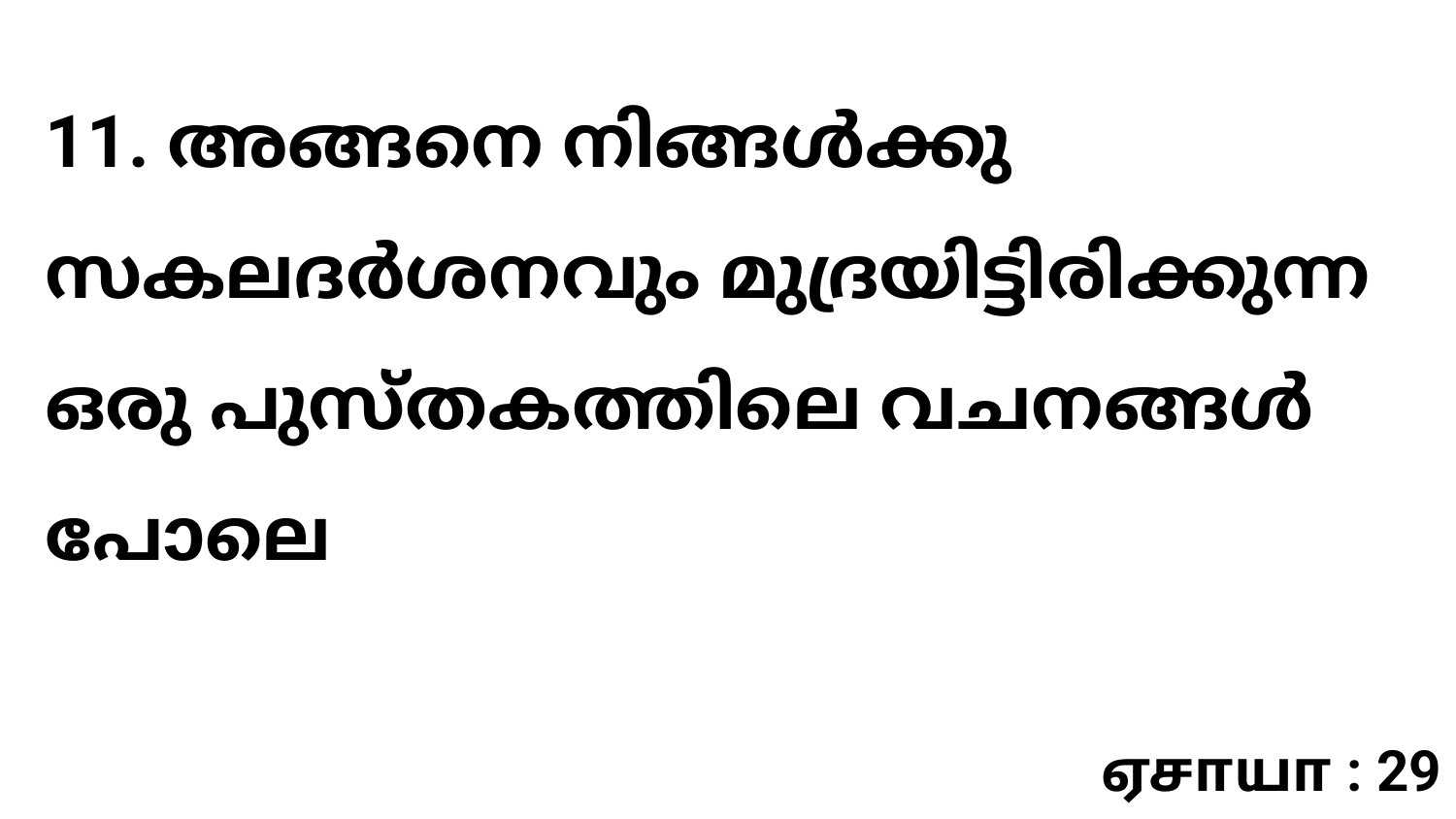

11. അങ്ങനെ നിങ്ങൾക്കു സകലദർശനവും മുദ്രയിട്ടിരിക്കുന്ന ഒരു പുസ്തകത്തിലെ വചനങ്ങൾ പോലെ
ஏசாயா : 29